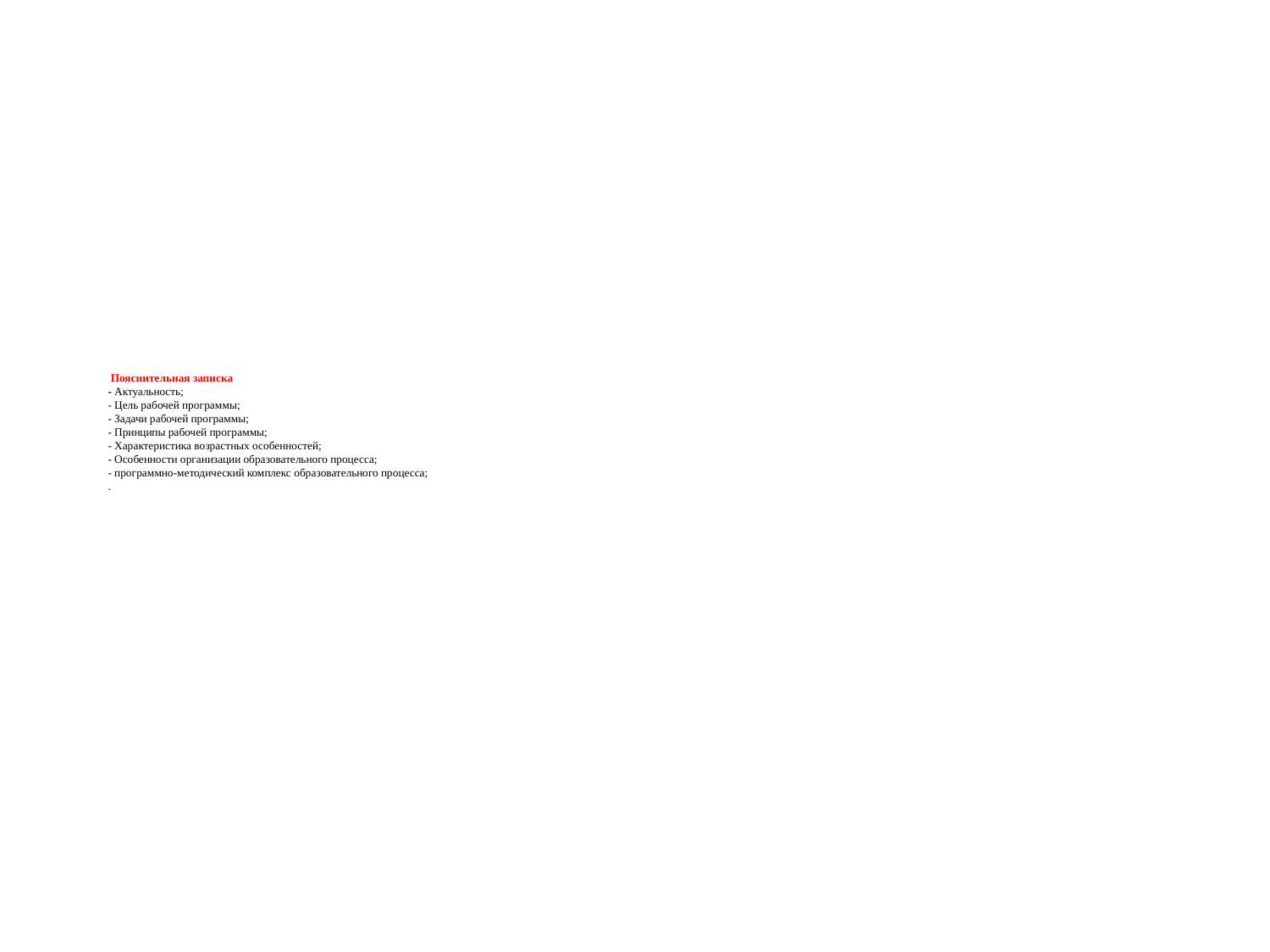

# Пояснительная записка - Актуальность; - Цель рабочей программы; - Задачи рабочей программы; - Принципы рабочей программы; - Характеристика возрастных особенностей; - Особенности организации образовательного процесса; - программно-методический комплекс образовательного процесса; .